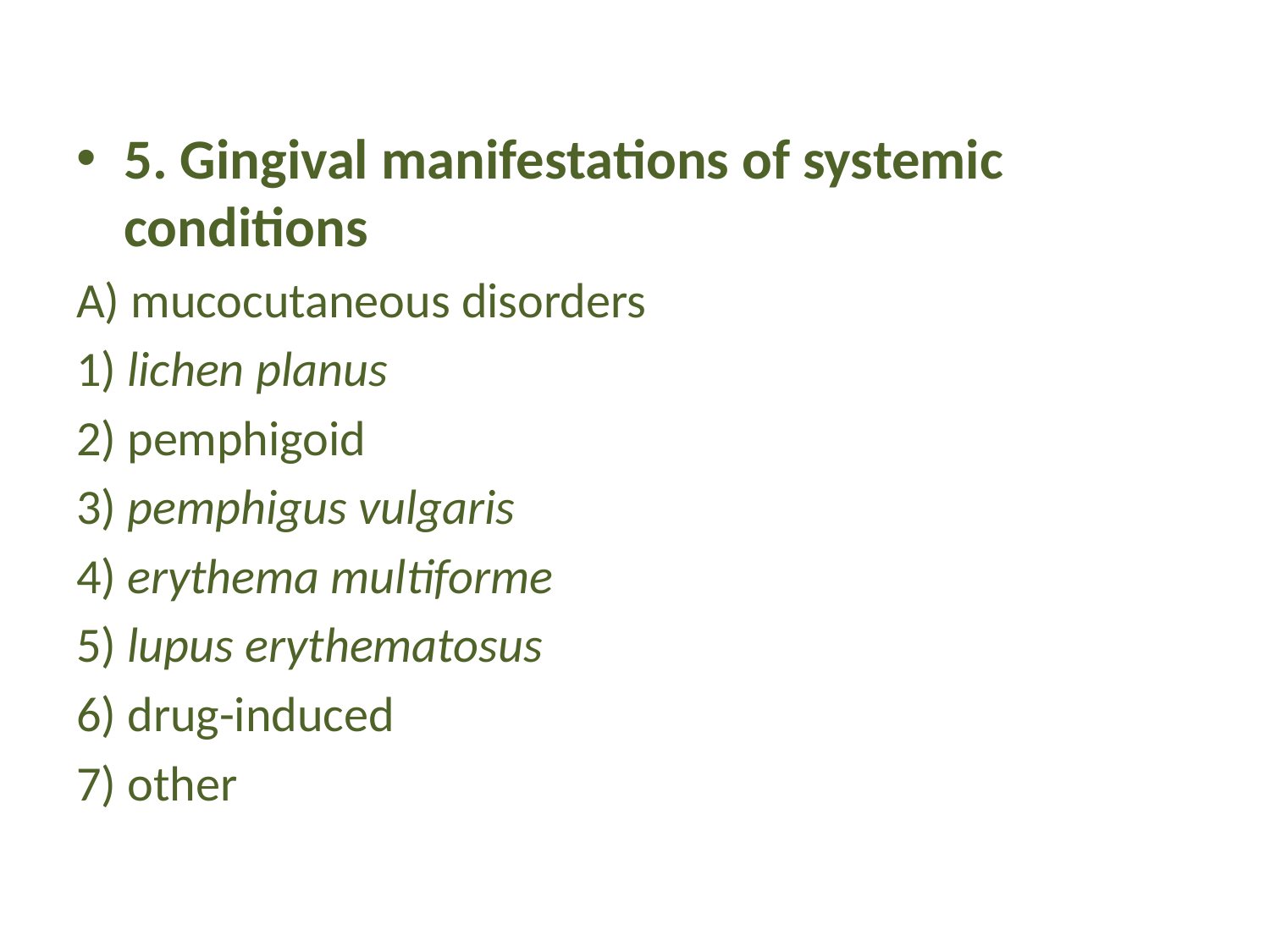

#
5. Gingival manifestations of systemic conditions
A) mucocutaneous disorders
1) lichen planus
2) pemphigoid
3) pemphigus vulgaris
4) erythema multiforme
5) lupus erythematosus
6) drug-induced
7) other